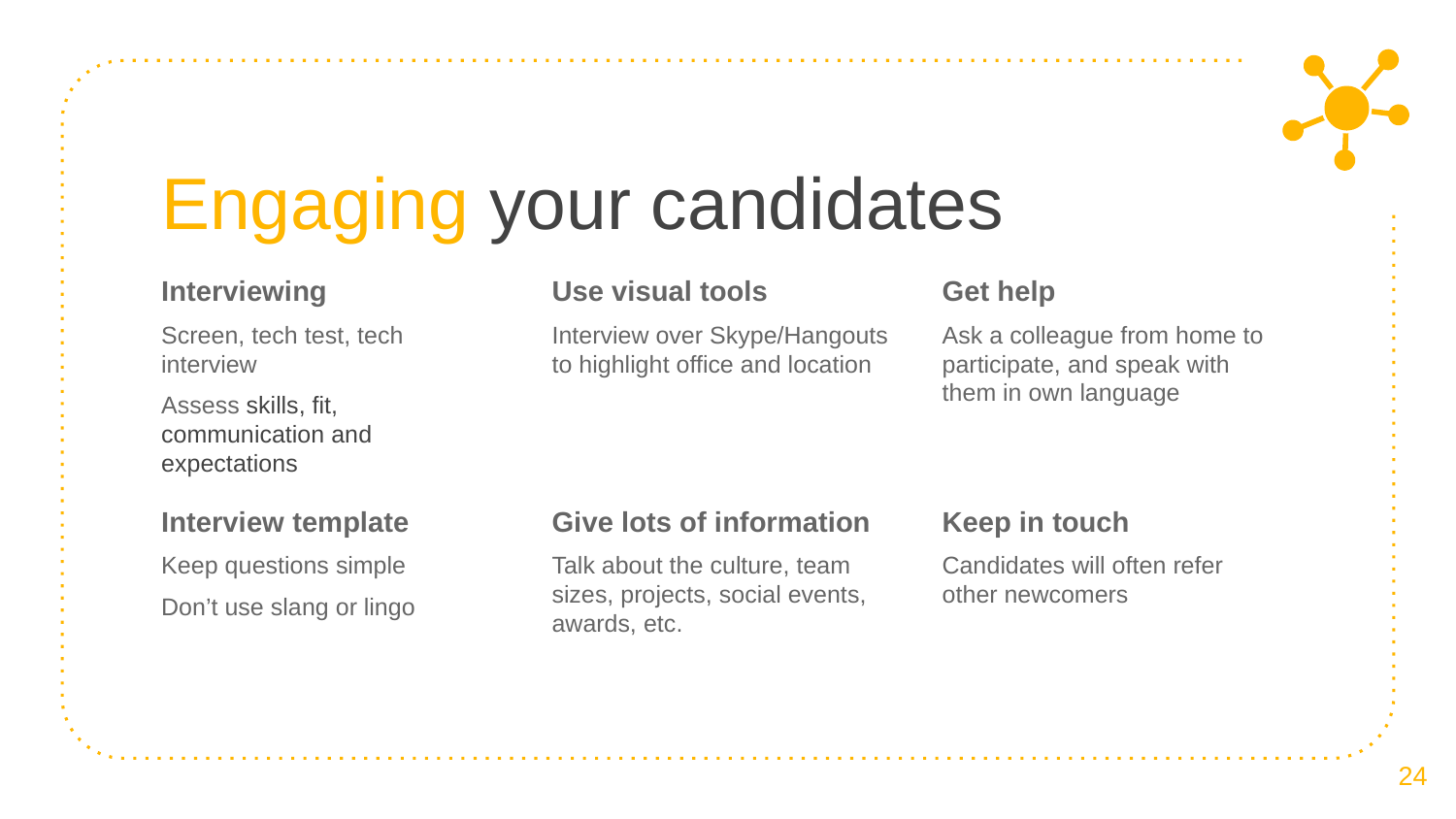

# Engaging your candidates
Interviewing
Screen, tech test, tech interview
Assess skills, fit, communication and expectations
Use visual tools
Interview over Skype/Hangouts to highlight office and location

Get help
Ask a colleague from home to participate, and speak with them in own language

Interview template
Keep questions simple
Don’t use slang or lingo
Give lots of information
Talk about the culture, team sizes, projects, social events, awards, etc.
Keep in touch
Candidates will often refer other newcomers
24